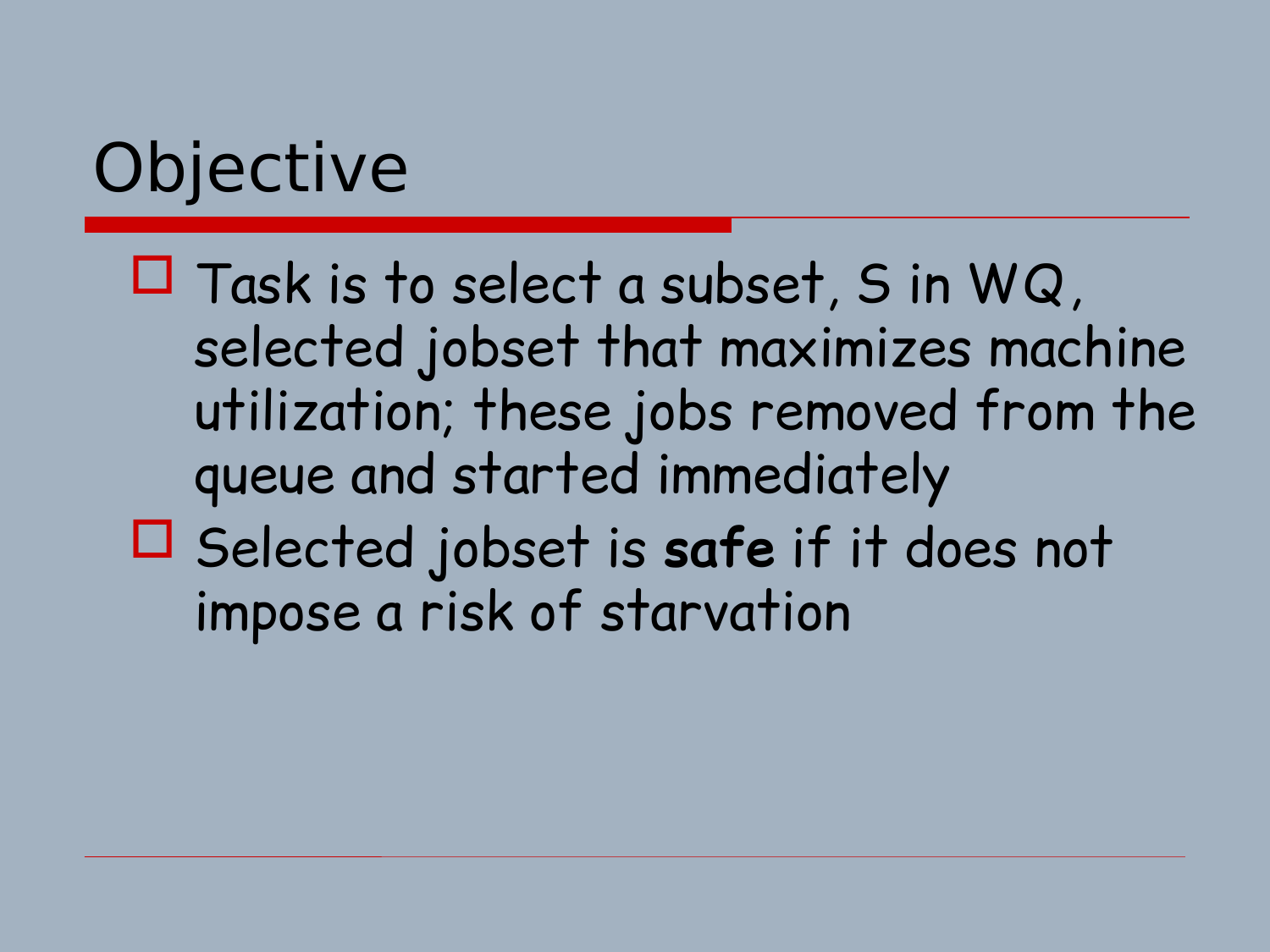

# Objective
Task is to select a subset, S in WQ, selected jobset that maximizes machine utilization; these jobs removed from the queue and started immediately
Selected jobset is safe if it does not impose a risk of starvation